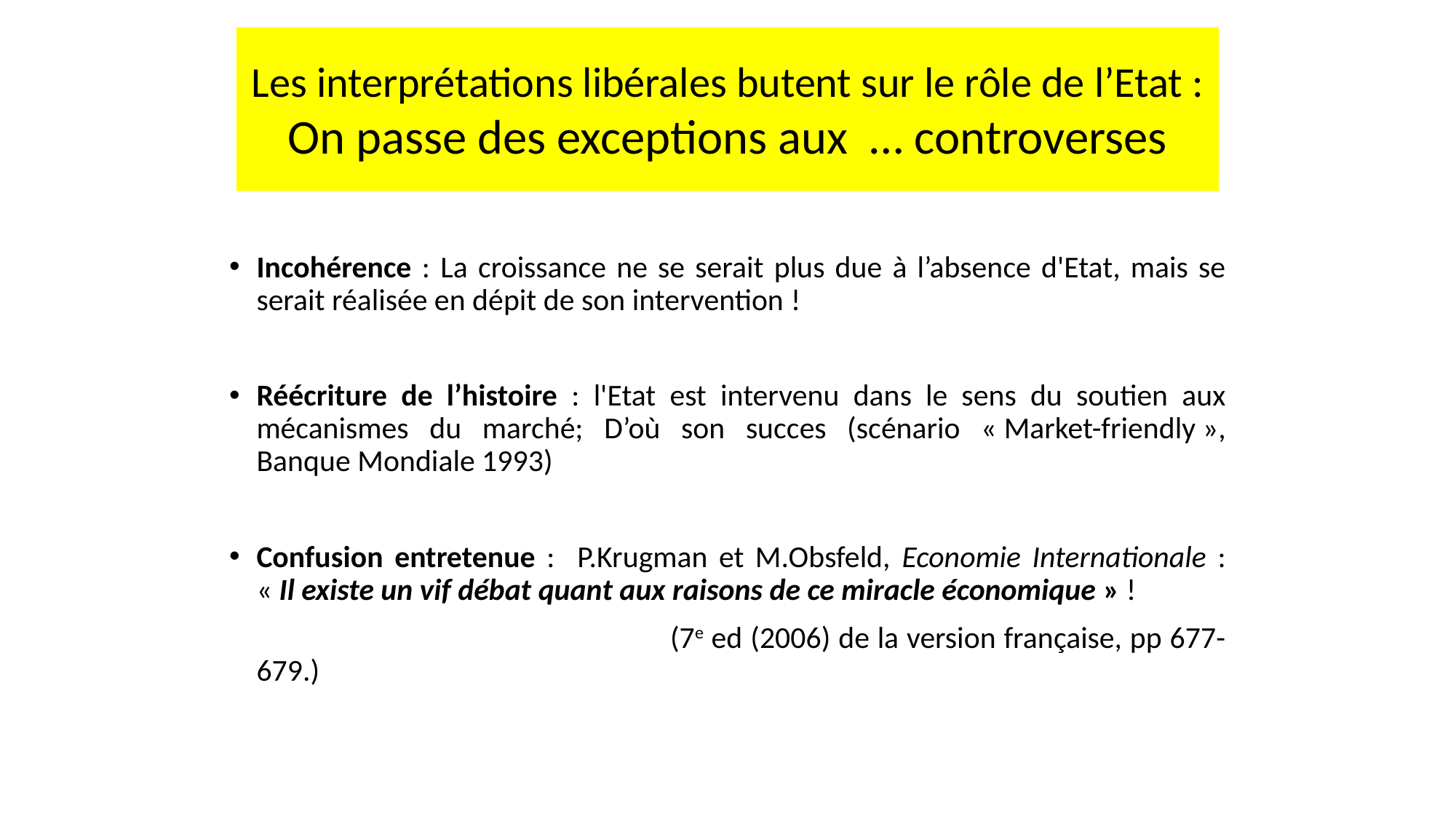

Les interprétations libérales butent sur le rôle de l’Etat :
On passe des exceptions aux  … controverses
Incohérence : La croissance ne se serait plus due à l’absence d'Etat, mais se serait réalisée en dépit de son intervention !

Réécriture de l’histoire : l'Etat est intervenu dans le sens du soutien aux mécanismes du marché; D’où son succes (scénario « Market-friendly », Banque Mondiale 1993)

Confusion entretenue :  P.Krugman et M.Obsfeld, Economie Internationale : « Il existe un vif débat quant aux raisons de ce miracle économique » !
                                                        (7e ed (2006) de la version française, pp 677-679.)